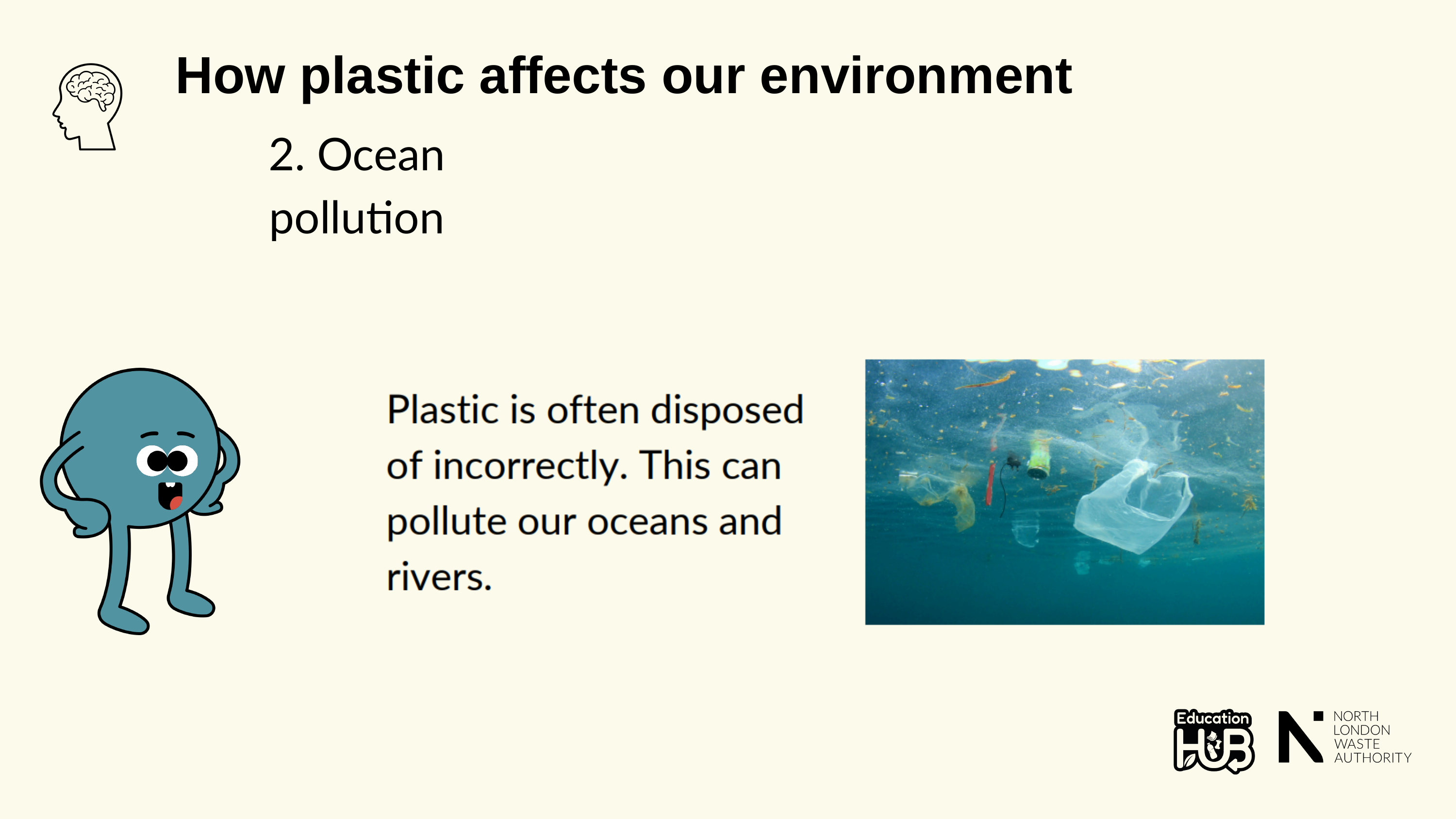

How plastic affects our environment

2. Ocean pollution